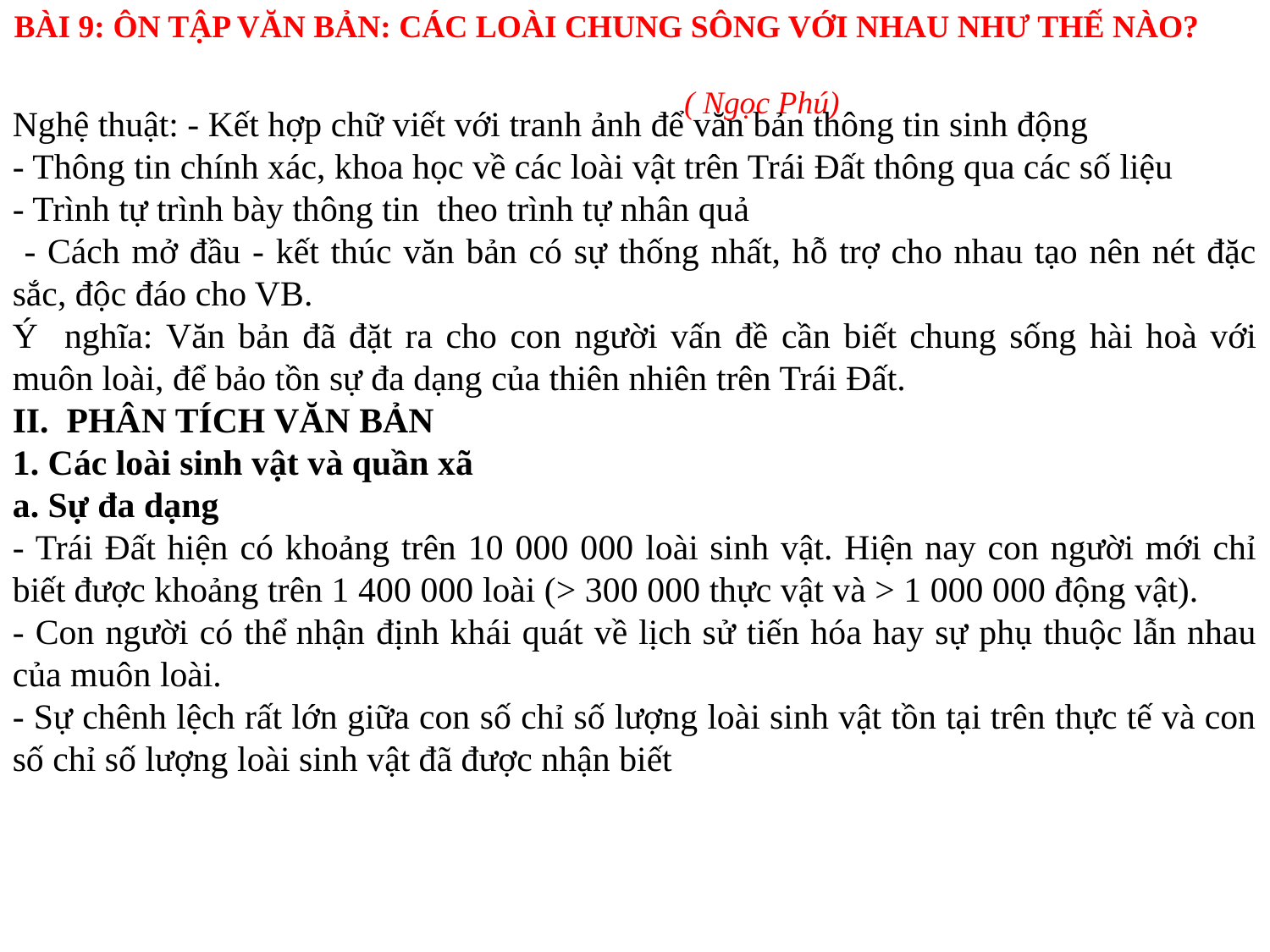

BÀI 9: ÔN TẬP VĂN BẢN: CÁC LOÀI CHUNG SÔNG VỚI NHAU NHƯ THẾ NÀO?                                                                                                                         				( Ngọc Phú)

Nghệ thuật: - Kết hợp chữ viết với tranh ảnh để văn bản thông tin sinh động
- Thông tin chính xác, khoa học về các loài vật trên Trái Đất thông qua các số liệu
- Trình tự trình bày thông tin  theo trình tự nhân quả
 - Cách mở đầu - kết thúc văn bản có sự thống nhất, hỗ trợ cho nhau tạo nên nét đặc sắc, độc đáo cho VB.
Ý  nghĩa: Văn bản đã đặt ra cho con người vấn đề cần biết chung sống hài hoà với muôn loài, để bảo tồn sự đa dạng của thiên nhiên trên Trái Đất.
II.  PHÂN TÍCH VĂN BẢN
1. Các loài sinh vật và quần xã
a. Sự đa dạng
- Trái Đất hiện có khoảng trên 10 000 000 loài sinh vật. Hiện nay con người mới chỉ biết được khoảng trên 1 400 000 loài (> 300 000 thực vật và > 1 000 000 động vật).
- Con người có thể nhận định khái quát về lịch sử tiến hóa hay sự phụ thuộc lẫn nhau của muôn loài.
- Sự chênh lệch rất lớn giữa con số chỉ số lượng loài sinh vật tồn tại trên thực tế và con số chỉ số lượng loài sinh vật đã được nhận biết